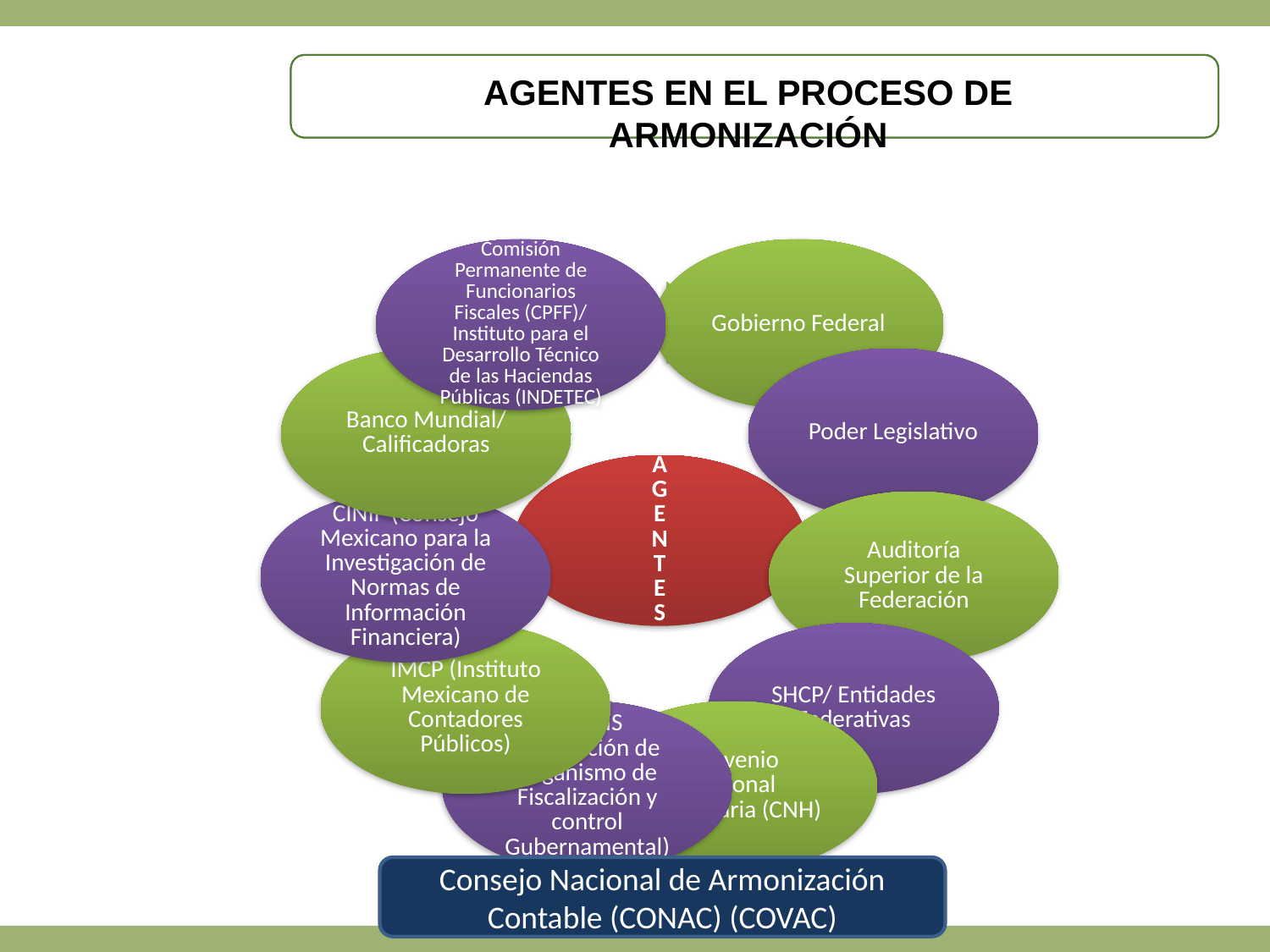

agentes en el proceso de armonización
A
G
E
N
T
E
S
Banco Mundial/ Calificadoras
Comisión Permanente de Funcionarios Fiscales (CPFF)/ Instituto para el Desarrollo Técnico de las Haciendas Públicas (INDETEC)
Poder Legislativo
Gobierno Federal
Consejo Nacional de Armonización Contable (CONAC) (COVAC)